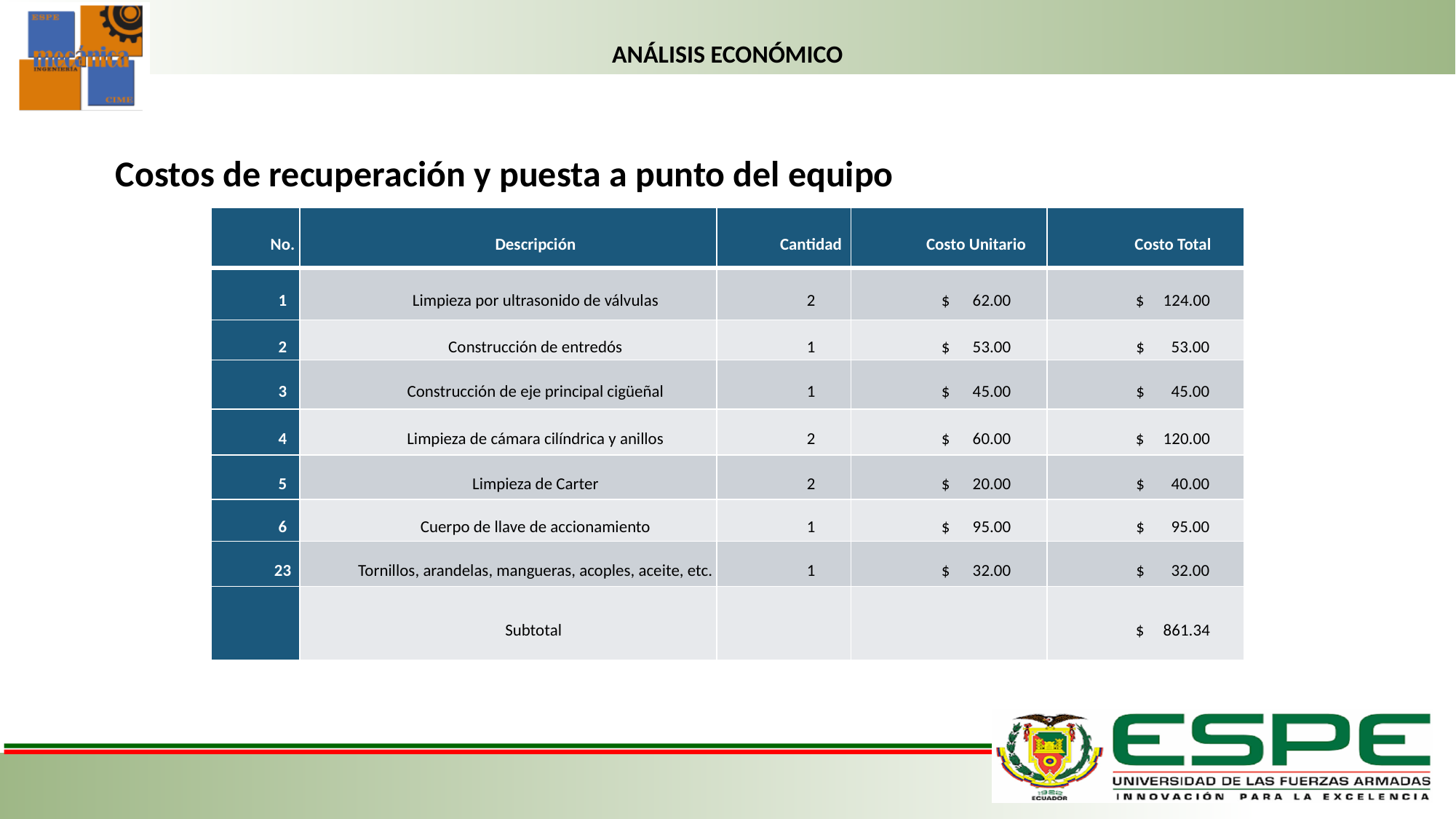

# ANÁLISIS ECONÓMICO
Costos de recuperación y puesta a punto del equipo
| No. | Descripción | Cantidad | Costo Unitario | Costo Total |
| --- | --- | --- | --- | --- |
| 1 | Limpieza por ultrasonido de válvulas | 2 | $ 62.00 | $ 124.00 |
| 2 | Construcción de entredós | 1 | $ 53.00 | $ 53.00 |
| 3 | Construcción de eje principal cigüeñal | 1 | $ 45.00 | $ 45.00 |
| 4 | Limpieza de cámara cilíndrica y anillos | 2 | $ 60.00 | $ 120.00 |
| 5 | Limpieza de Carter | 2 | $ 20.00 | $ 40.00 |
| 6 | Cuerpo de llave de accionamiento | 1 | $ 95.00 | $ 95.00 |
| 23 | Tornillos, arandelas, mangueras, acoples, aceite, etc. | 1 | $ 32.00 | $ 32.00 |
|  | Subtotal |  |  | $ 861.34 |